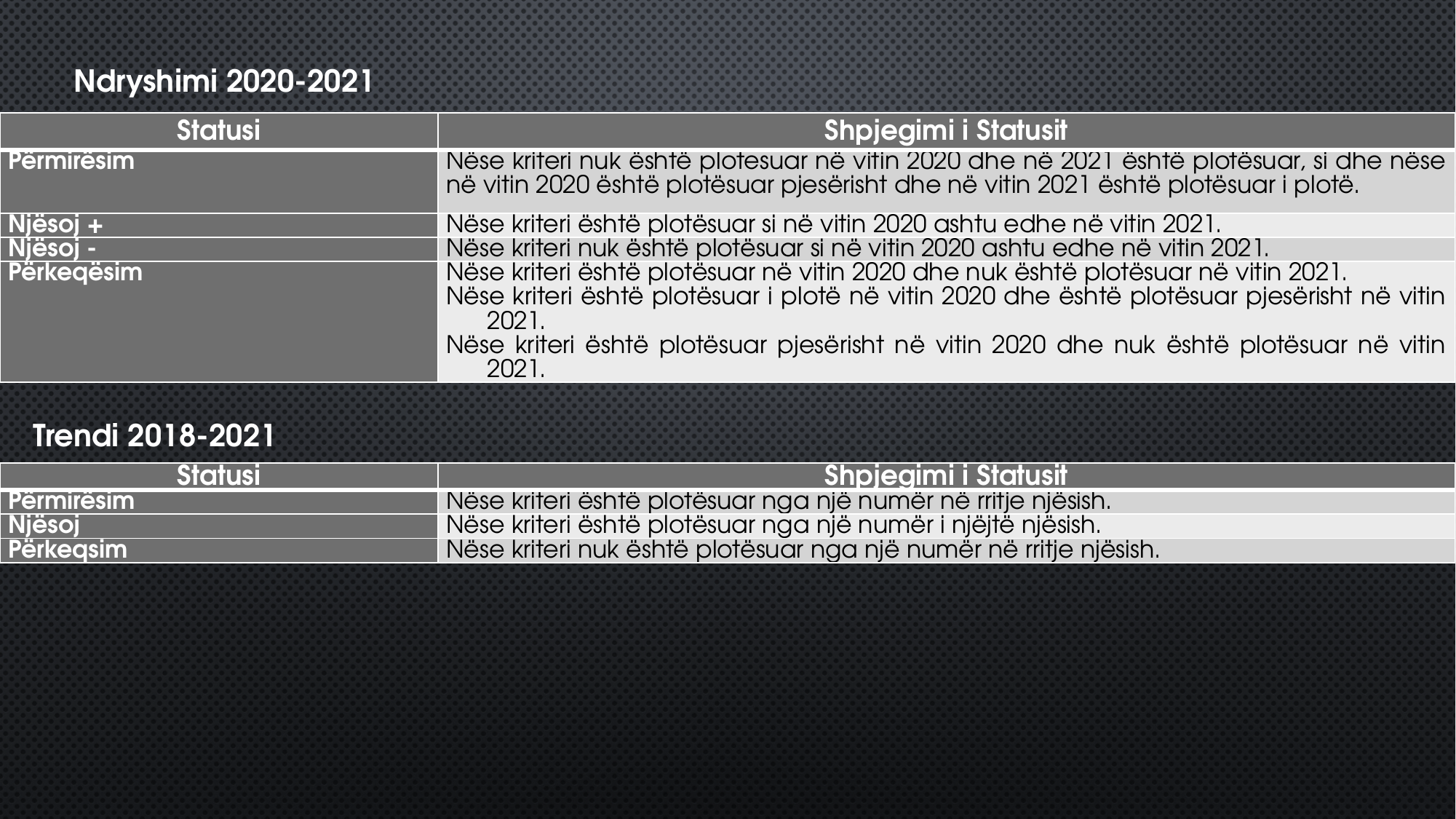

Ndryshimi 2020-2021
| Statusi | Shpjegimi i Statusit |
| --- | --- |
| Përmirësim | Nëse kriteri nuk është plotesuar në vitin 2020 dhe në 2021 është plotësuar, si dhe nëse në vitin 2020 është plotësuar pjesërisht dhe në vitin 2021 është plotësuar i plotë. |
| Njësoj + | Nëse kriteri është plotësuar si në vitin 2020 ashtu edhe në vitin 2021. |
| Njësoj - | Nëse kriteri nuk është plotësuar si në vitin 2020 ashtu edhe në vitin 2021. |
| Përkeqësim | Nëse kriteri është plotësuar në vitin 2020 dhe nuk është plotësuar në vitin 2021. Nëse kriteri është plotësuar i plotë në vitin 2020 dhe është plotësuar pjesërisht në vitin 2021. Nëse kriteri është plotësuar pjesërisht në vitin 2020 dhe nuk është plotësuar në vitin 2021. |
Trendi 2018-2021
| Statusi | Shpjegimi i Statusit |
| --- | --- |
| Përmirësim | Nëse kriteri është plotësuar nga një numër në rritje njësish. |
| Njësoj | Nëse kriteri është plotësuar nga një numër i njëjtë njësish. |
| Përkeqsim | Nëse kriteri nuk është plotësuar nga një numër në rritje njësish. |